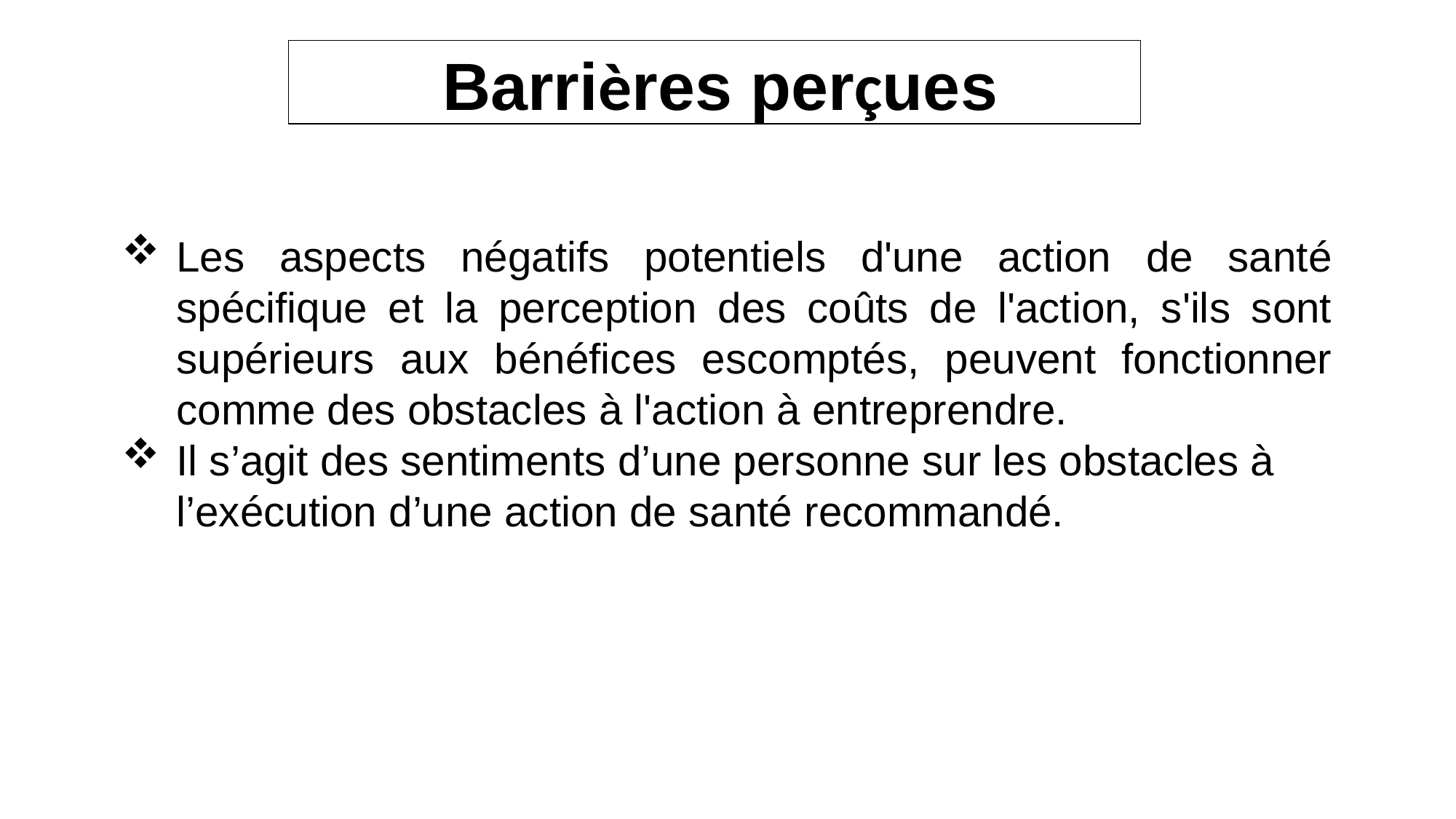

Barrières perçues
Les aspects négatifs potentiels d'une action de santé spécifique et la perception des coûts de l'action, s'ils sont supérieurs aux bénéfices escomptés, peuvent fonctionner comme des obstacles à l'action à entreprendre.
Il s’agit des sentiments d’une personne sur les obstacles à l’exécution d’une action de santé recommandé.